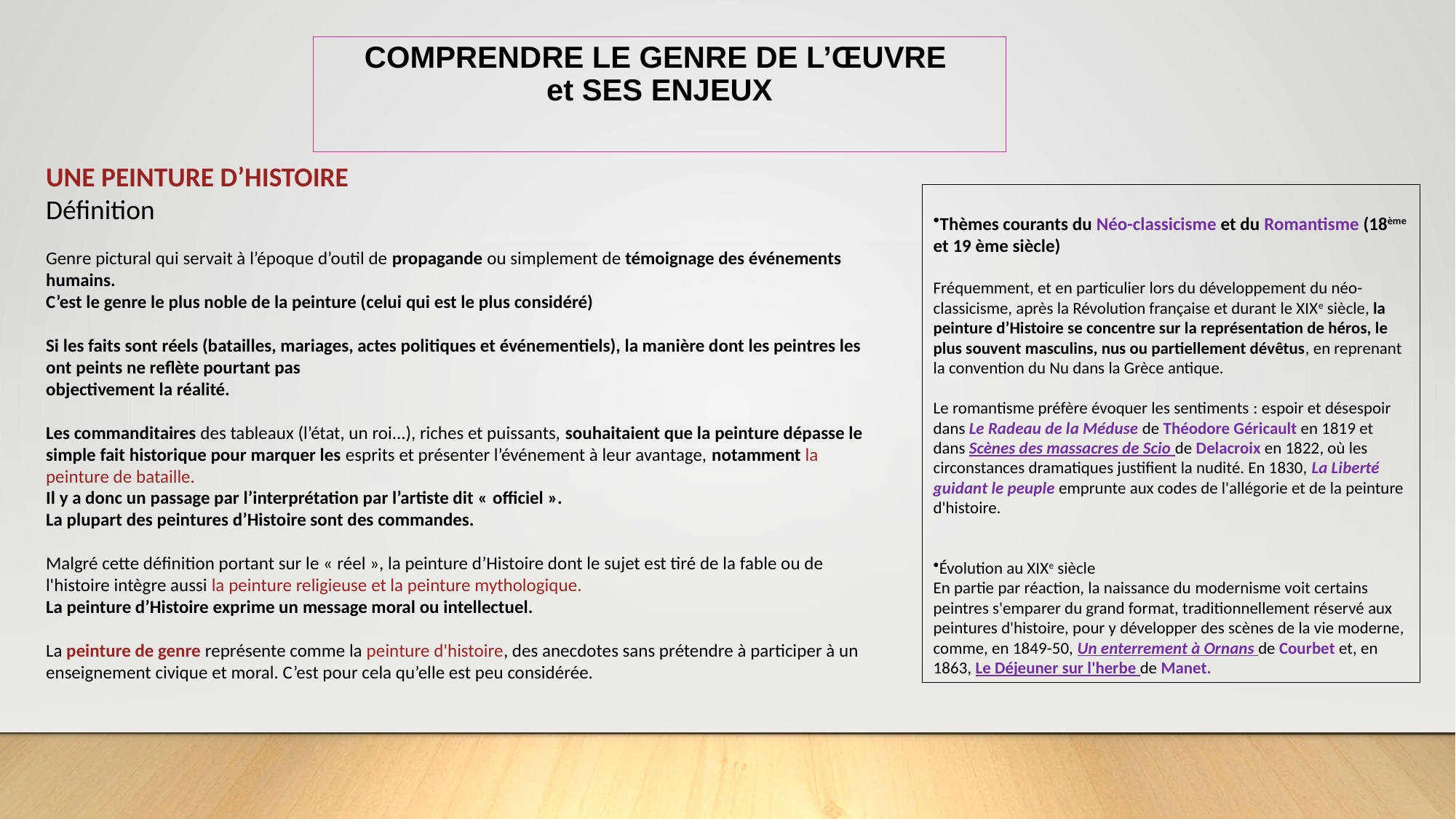

COMPRENDRE LE GENRE DE L’ŒUVRE
et SES ENJEUX
UNE PEINTURE D’HISTOIRE
Définition
Genre pictural qui servait à l’époque d’outil de propagande ou simplement de témoignage des événements humains.
C’est le genre le plus noble de la peinture (celui qui est le plus considéré)
Si les faits sont réels (batailles, mariages, actes politiques et événementiels), la manière dont les peintres les ont peints ne reflète pourtant pas
objectivement la réalité.
Les commanditaires des tableaux (l’état, un roi...), riches et puissants, souhaitaient que la peinture dépasse le simple fait historique pour marquer les esprits et présenter l’événement à leur avantage, notamment la peinture de bataille.
Il y a donc un passage par l’interprétation par l’artiste dit « officiel ».
La plupart des peintures d’Histoire sont des commandes.

Malgré cette définition portant sur le « réel », la peinture d’Histoire dont le sujet est tiré de la fable ou de l'histoire intègre aussi la peinture religieuse et la peinture mythologique.
La peinture d’Histoire exprime un message moral ou intellectuel.

La peinture de genre représente comme la peinture d'histoire, des anecdotes sans prétendre à participer à un enseignement civique et moral. C’est pour cela qu’elle est peu considérée.

Thèmes courants du Néo-classicisme et du Romantisme (18ème et 19 ème siècle)

Fréquemment, et en particulier lors du développement du néo-classicisme, après la Révolution française et durant le XIXe siècle, la peinture d’Histoire se concentre sur la représentation de héros, le plus souvent masculins, nus ou partiellement dévêtus, en reprenant la convention du Nu dans la Grèce antique.

Le romantisme préfère évoquer les sentiments : espoir et désespoir dans Le Radeau de la Méduse de Théodore Géricault en 1819 et dans Scènes des massacres de Scio de Delacroix en 1822, où les circonstances dramatiques justifient la nudité. En 1830, La Liberté guidant le peuple emprunte aux codes de l'allégorie et de la peinture d'histoire.

Évolution au XIXe siècle
En partie par réaction, la naissance du modernisme voit certains peintres s'emparer du grand format, traditionnellement réservé aux peintures d'histoire, pour y développer des scènes de la vie moderne, comme, en 1849-50, Un enterrement à Ornans de Courbet et, en 1863, Le Déjeuner sur l'herbe de Manet.